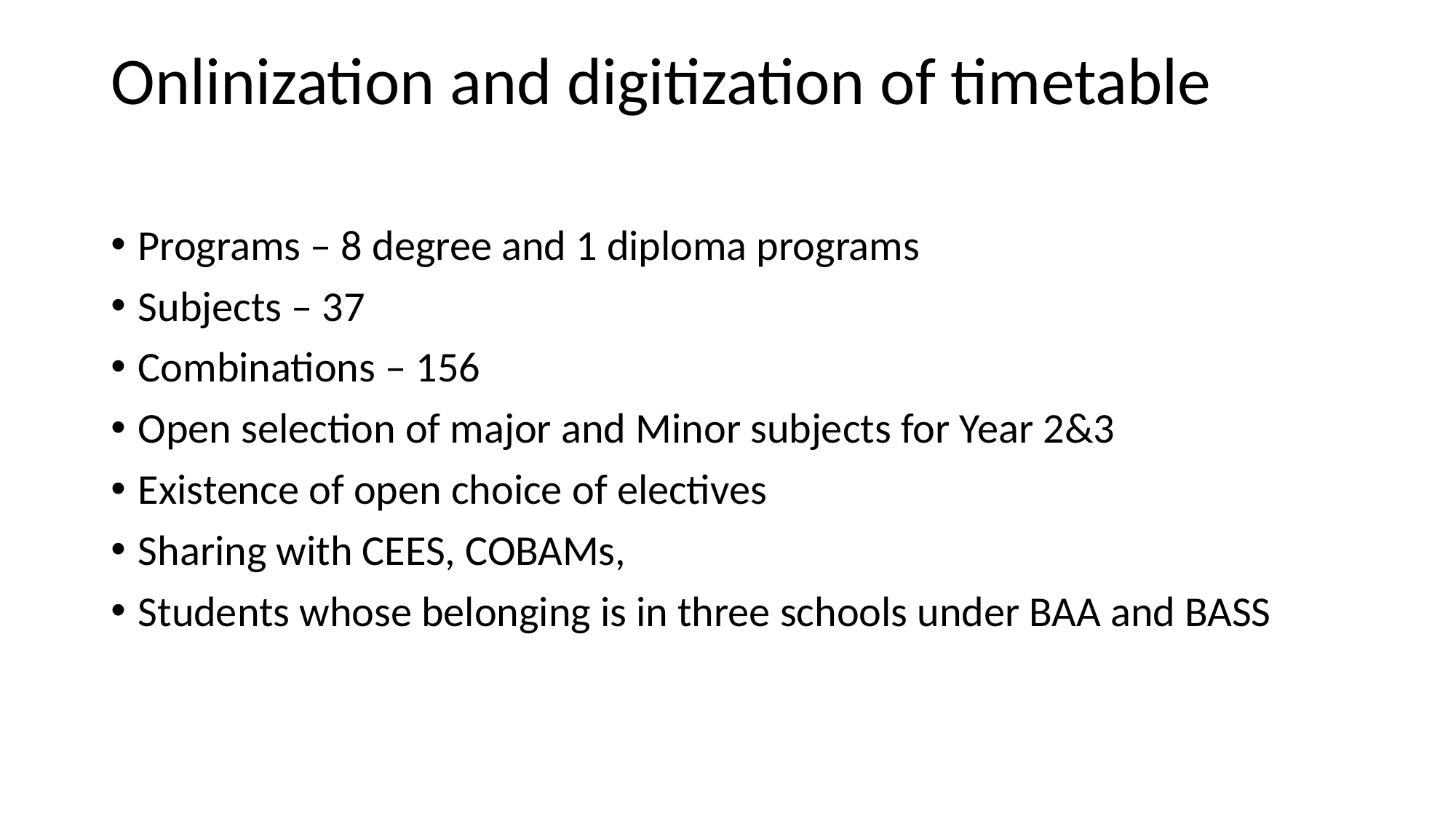

# Onlinization and digitization of timetable
Programs – 8 degree and 1 diploma programs
Subjects – 37
Combinations – 156
Open selection of major and Minor subjects for Year 2&3
Existence of open choice of electives
Sharing with CEES, COBAMs,
Students whose belonging is in three schools under BAA and BASS